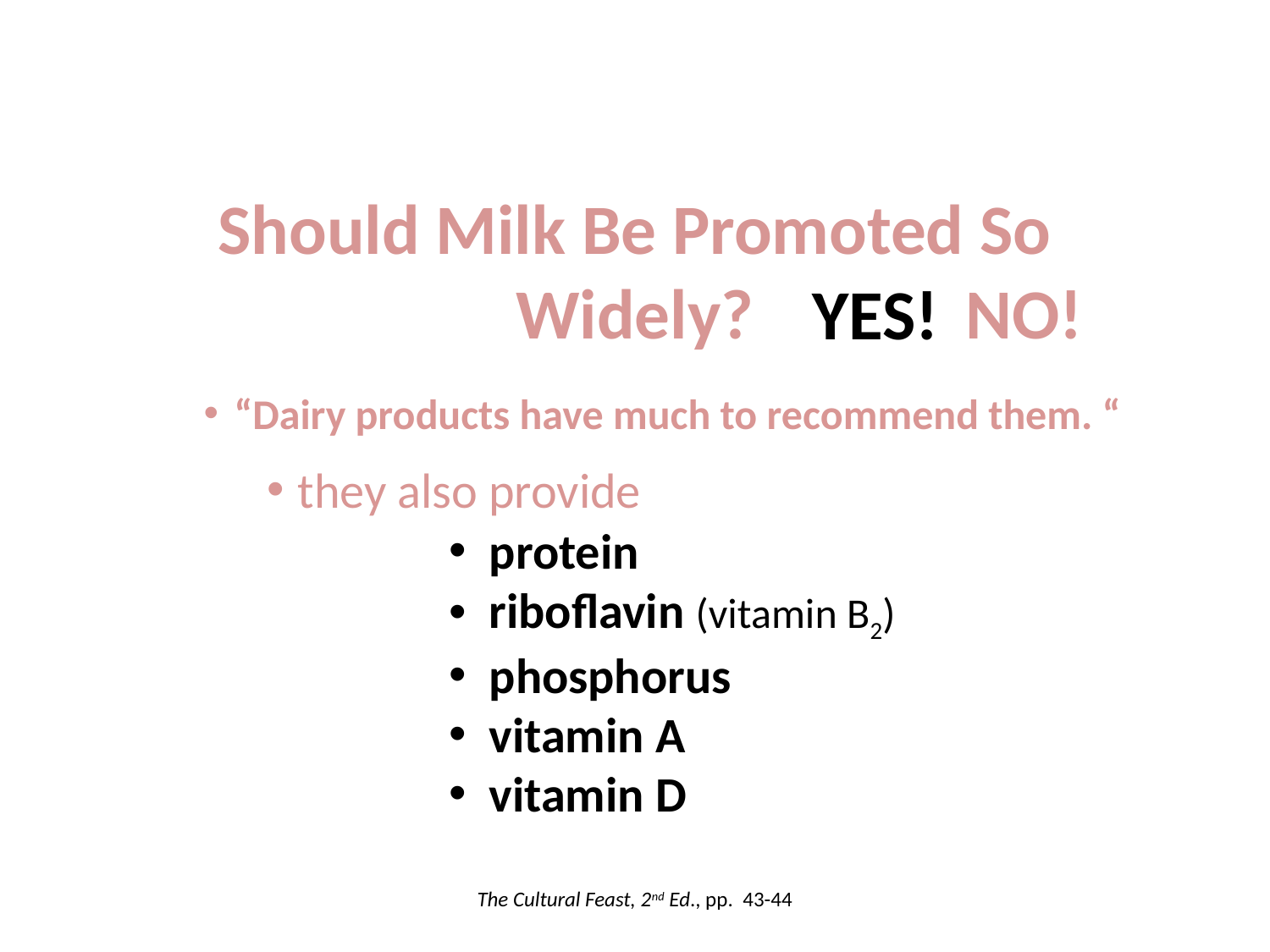

Should Milk Be Promoted So Widely?

“Dairy products have much to recommend them. “

they also provide

protein
riboflavin (vitamin B2)
phosphorus
vitamin A
vitamin D
NO!
YES!
The Cultural Feast, 2nd Ed., pp.  43-44